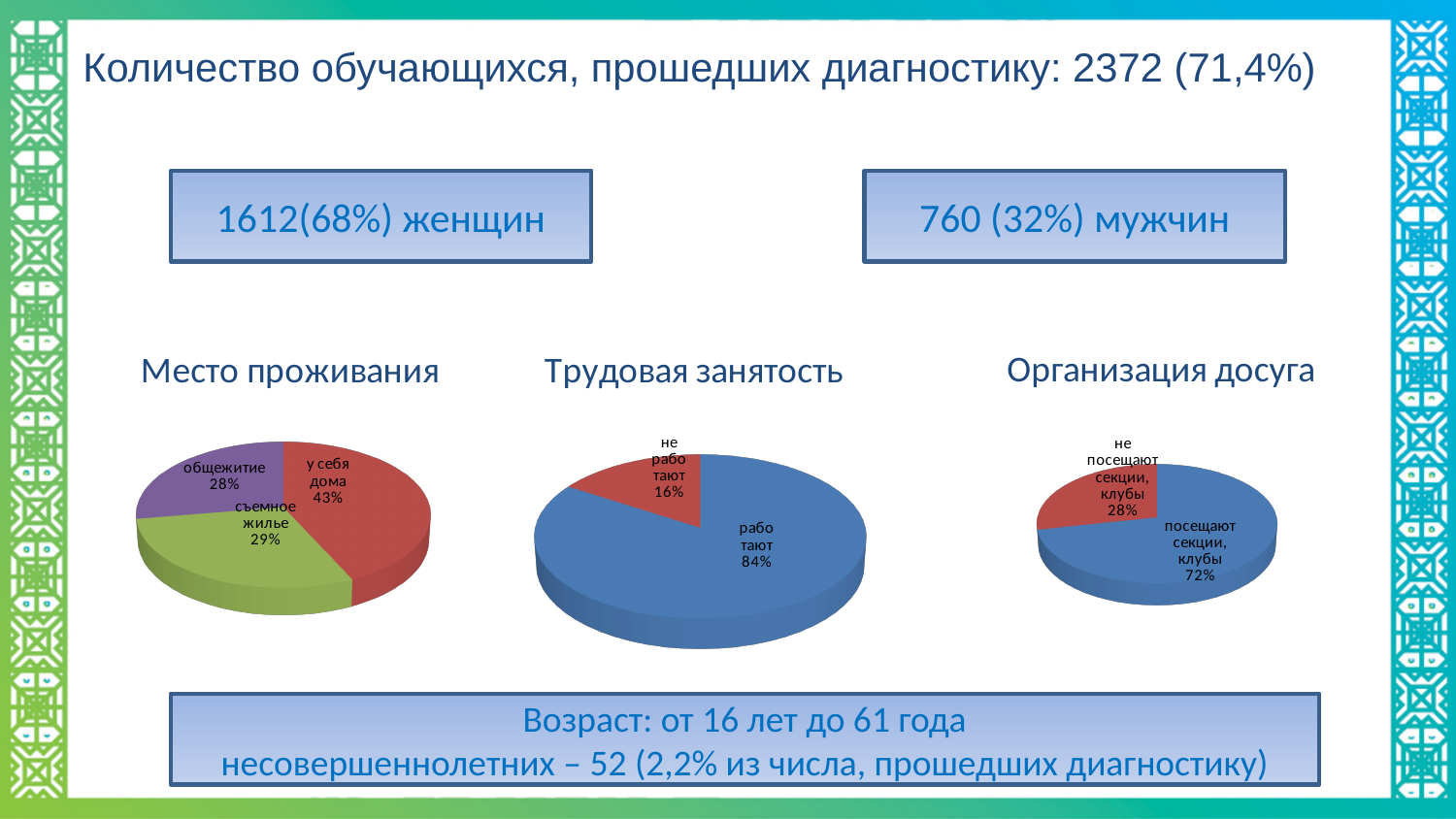

# Количество обучающихся, прошедших диагностику: 2372 (71,4%)
1612(68%) женщин
760 (32%) мужчин

[unsupported chart]

[unsupported chart]

[unsupported chart]

Возраст: от 16 лет до 61 года
несовершеннолетних – 52 (2,2% из числа, прошедших диагностику)